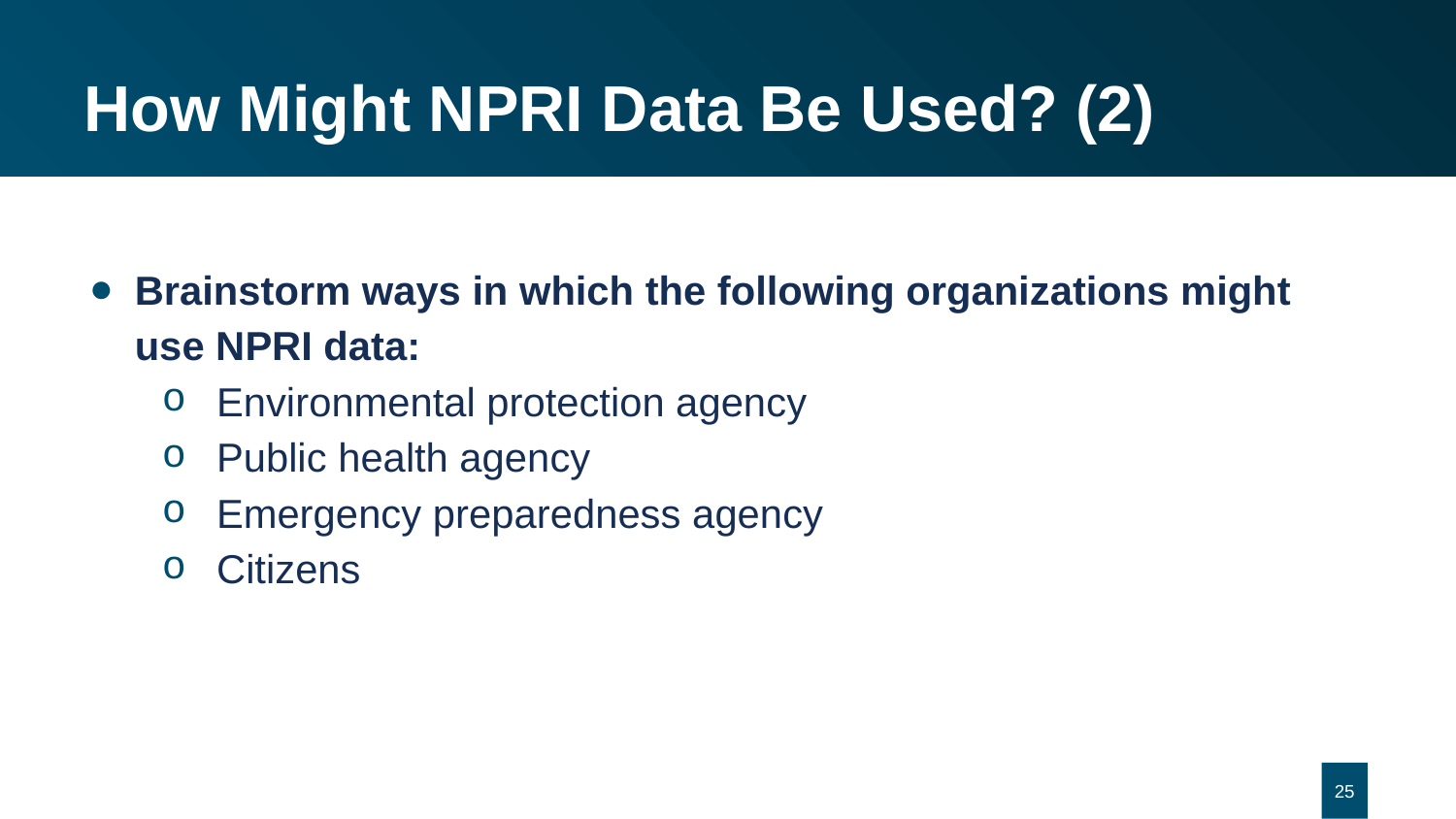

# How Might NPRI Data Be Used? (2)
Brainstorm ways in which the following organizations might use NPRI data:
Environmental protection agency
Public health agency
Emergency preparedness agency
Citizens